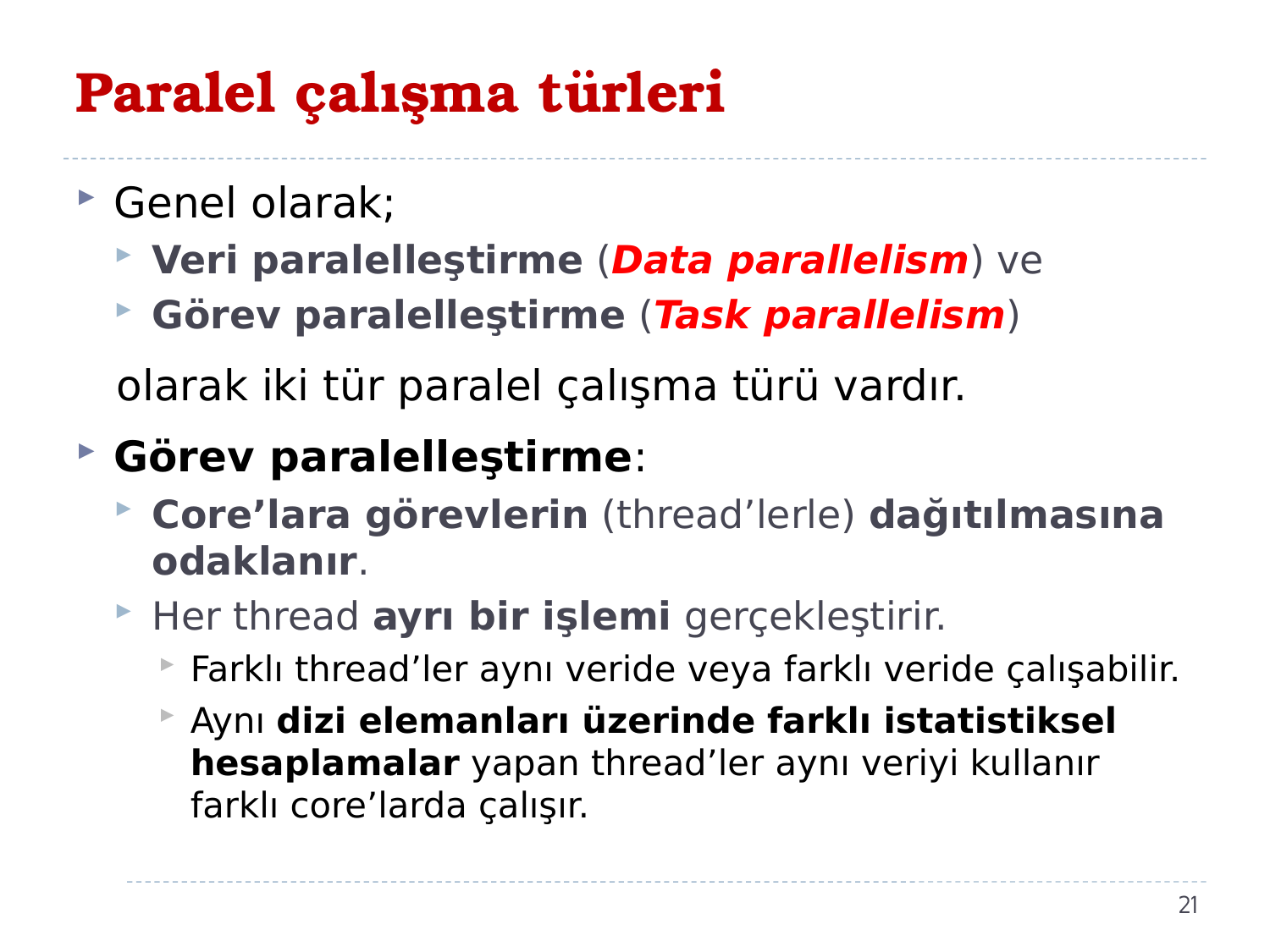

# Paralel çalışma türleri
Genel olarak;
Veri paralelleştirme (Data parallelism) ve
Görev paralelleştirme (Task parallelism)
   olarak iki tür paralel çalışma türü vardır.
Görev paralelleştirme:
Core’lara görevlerin (thread’lerle) dağıtılmasına odaklanır.
Her thread ayrı bir işlemi gerçekleştirir.
Farklı thread’ler aynı veride veya farklı veride çalışabilir.
Aynı dizi elemanları üzerinde farklı istatistiksel hesaplamalar yapan thread’ler aynı veriyi kullanır farklı core’larda çalışır.
21